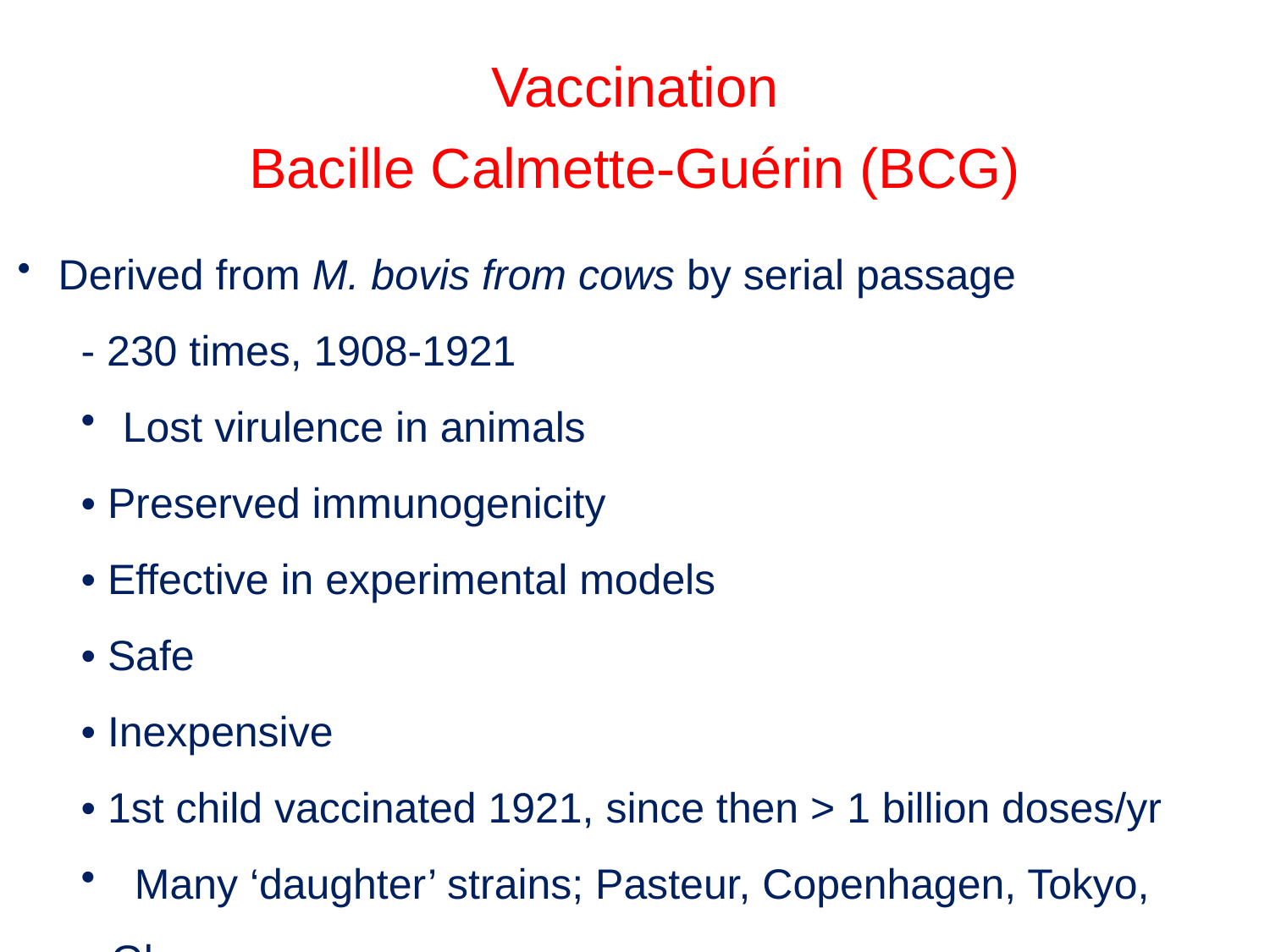

Vaccination
Bacille Calmette-Guérin (BCG)
 Derived from M. bovis from cows by serial passage
- 230 times, 1908-1921
 Lost virulence in animals
• Preserved immunogenicity
• Effective in experimental models
• Safe
• Inexpensive
• 1st child vaccinated 1921, since then > 1 billion doses/yr
  Many ‘daughter’ strains; Pasteur, Copenhagen, Tokyo, Glaxo